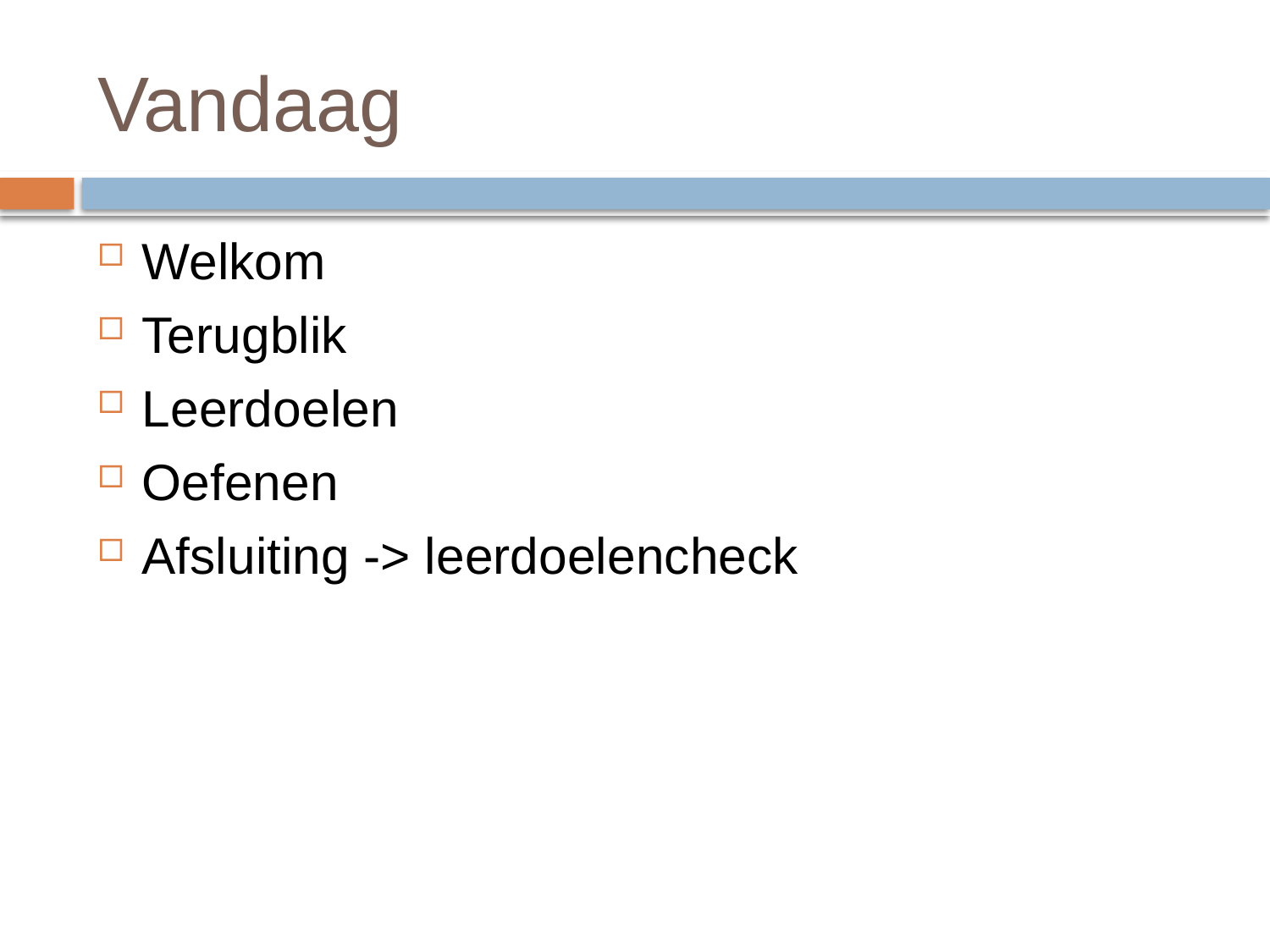

# Vandaag
Welkom
Terugblik
Leerdoelen
Oefenen
Afsluiting -> leerdoelencheck